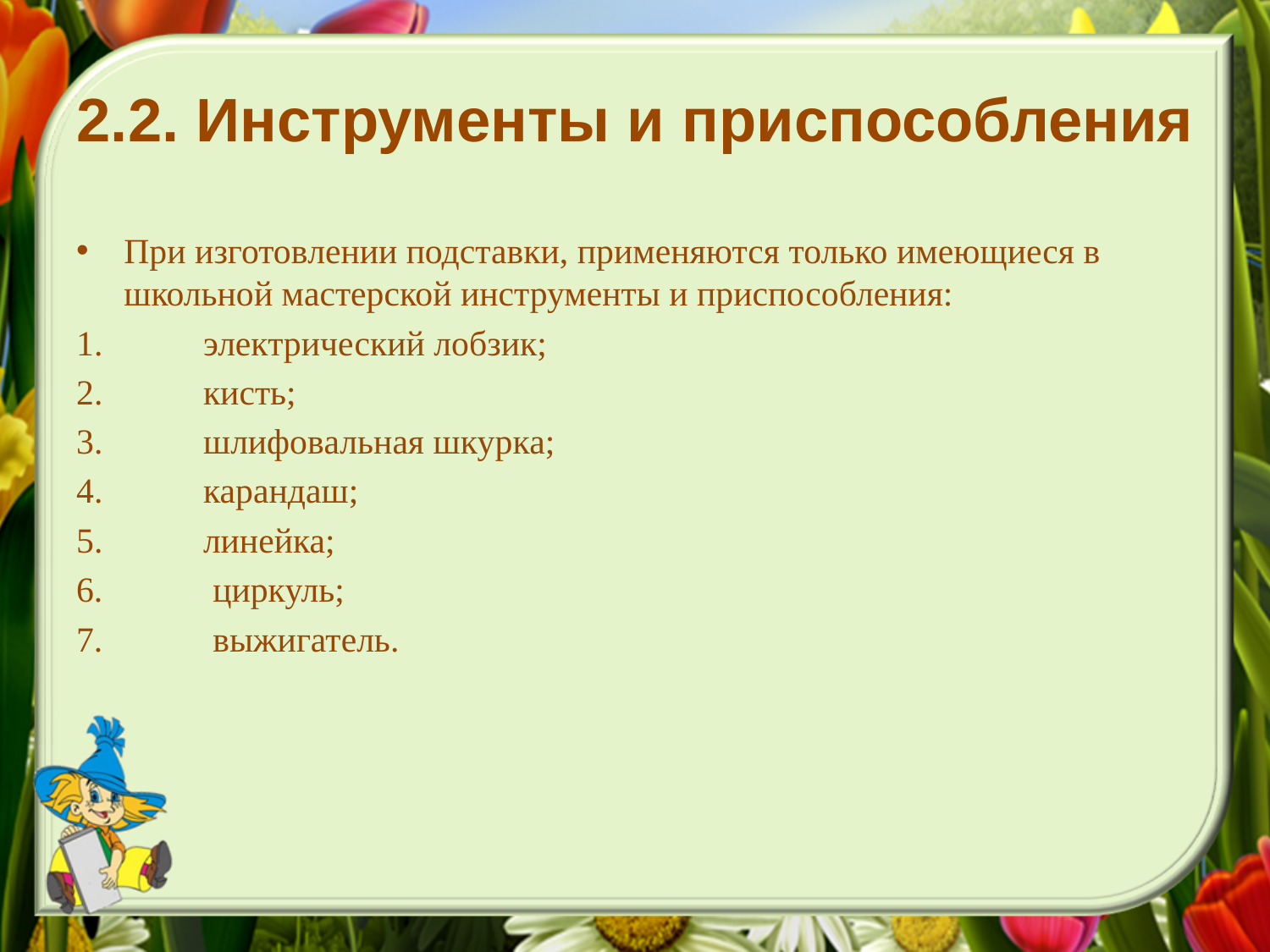

# 2.2. Инструменты и приспособления
При изготовлении подставки, применяются только имеющиеся в школьной мастерской инструменты и приспособления:
1.	электрический лобзик;
2.	кисть;
3.	шлифовальная шкурка;
4.	карандаш;
5.	линейка;
          циркуль;
          выжигатель.